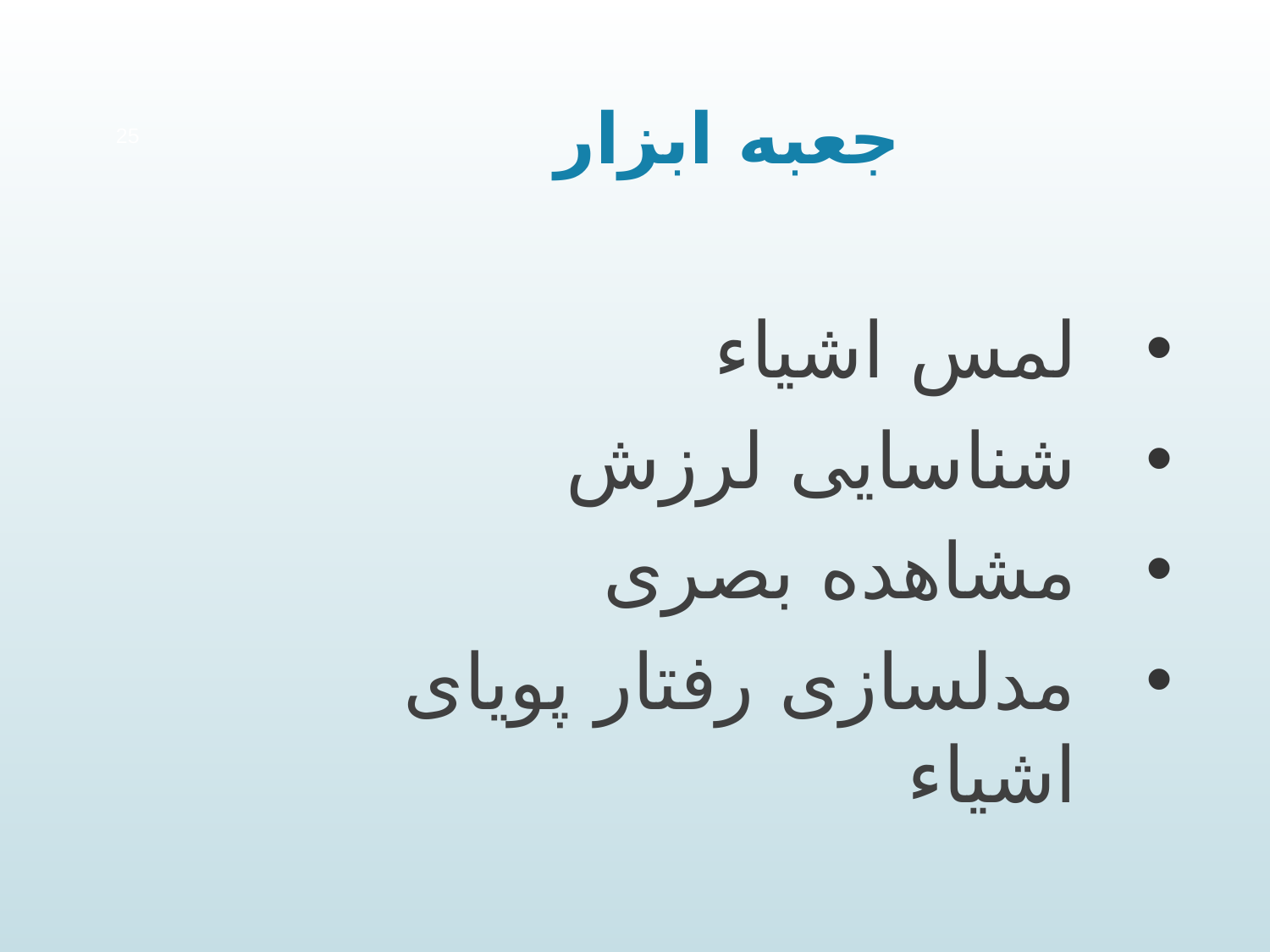

# جعبه ابزار
25
لمس اشياء
شناسایی لرزش
مشاهده بصری
مدلسازی رفتار پویای اشیاء